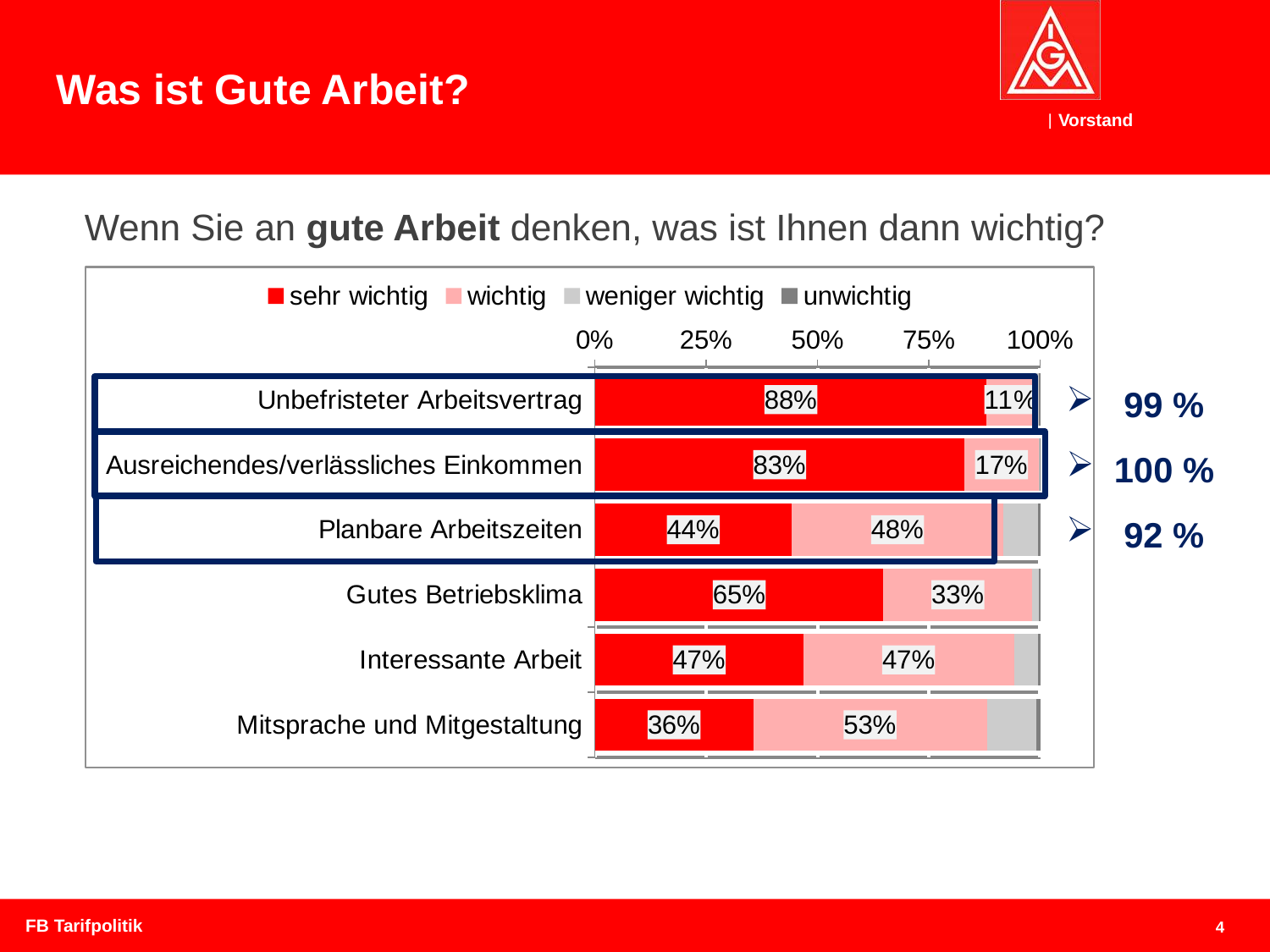

Was ist Gute Arbeit?

Wenn Sie an gute Arbeit denken, was ist Ihnen dann wichtig?

### Chart

| Category | sehr wichtig | wichtig | weniger wichtig | unwichtig |
|---|---|---|---|---|
| Unbefristeter Arbeitsvertrag | 0.88 | 0.108 | 0.009 | 0.003 |
| Ausreichendes/verlässliches Einkommen | 0.829 | 0.166 | 0.003 | 0.001 |
| Planbare Arbeitszeiten | 0.442 | 0.475 | 0.078 | 0.005 |
| Gutes Betriebsklima | 0.648 | 0.334 | 0.015 | 0.003 |
| Interessante Arbeit | 0.468 | 0.473 | 0.054 | 0.005 |
| Mitsprache und Mitgestaltung | 0.356 | 0.525 | 0.111 | 0.009 |
 99 %

100 %

 92 %
FB Tarifpolitik
4